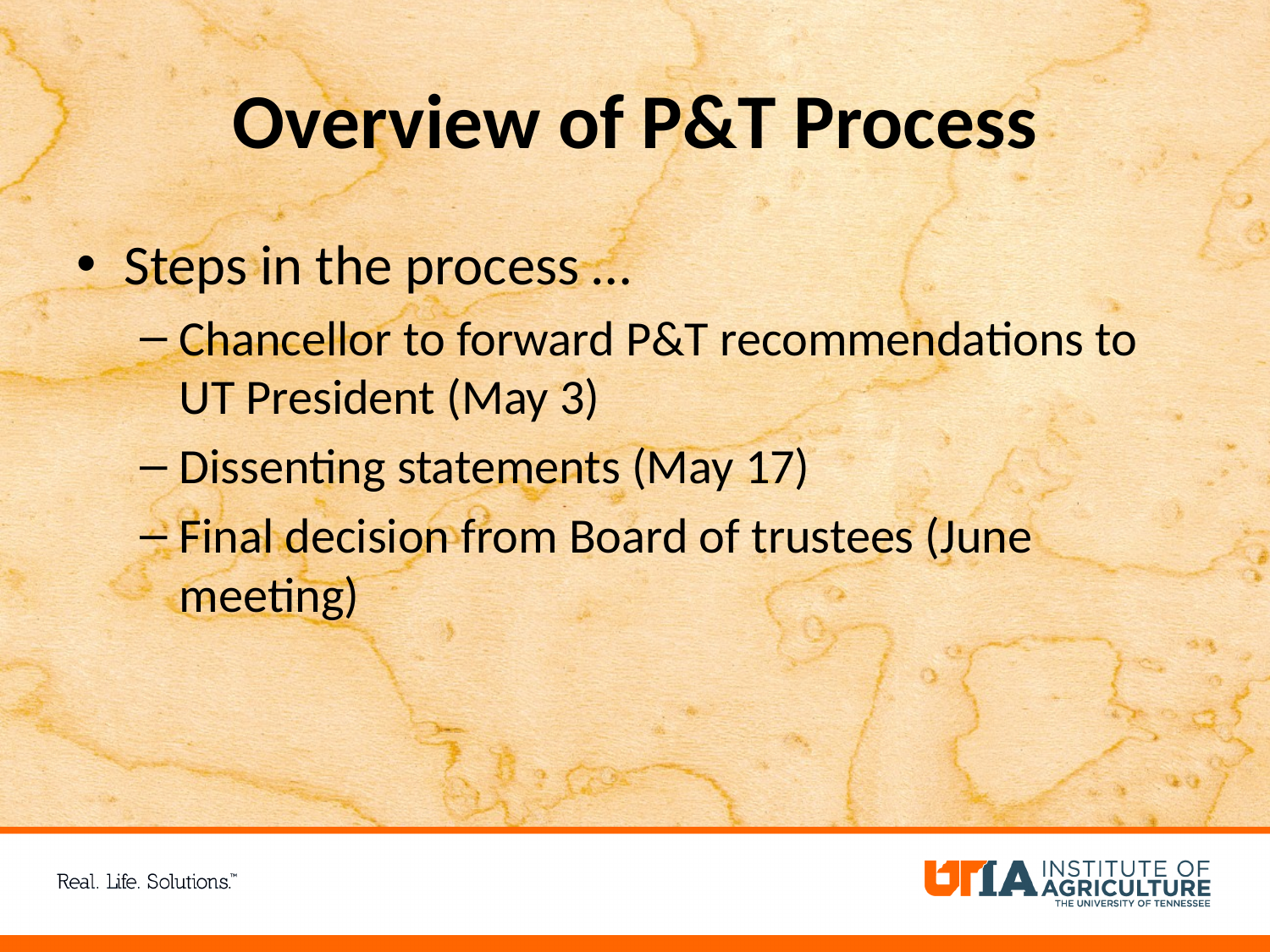

# Overview of P&T Process
Steps in the process …
Chancellor to forward P&T recommendations to UT President (May 3)
Dissenting statements (May 17)
Final decision from Board of trustees (June meeting)